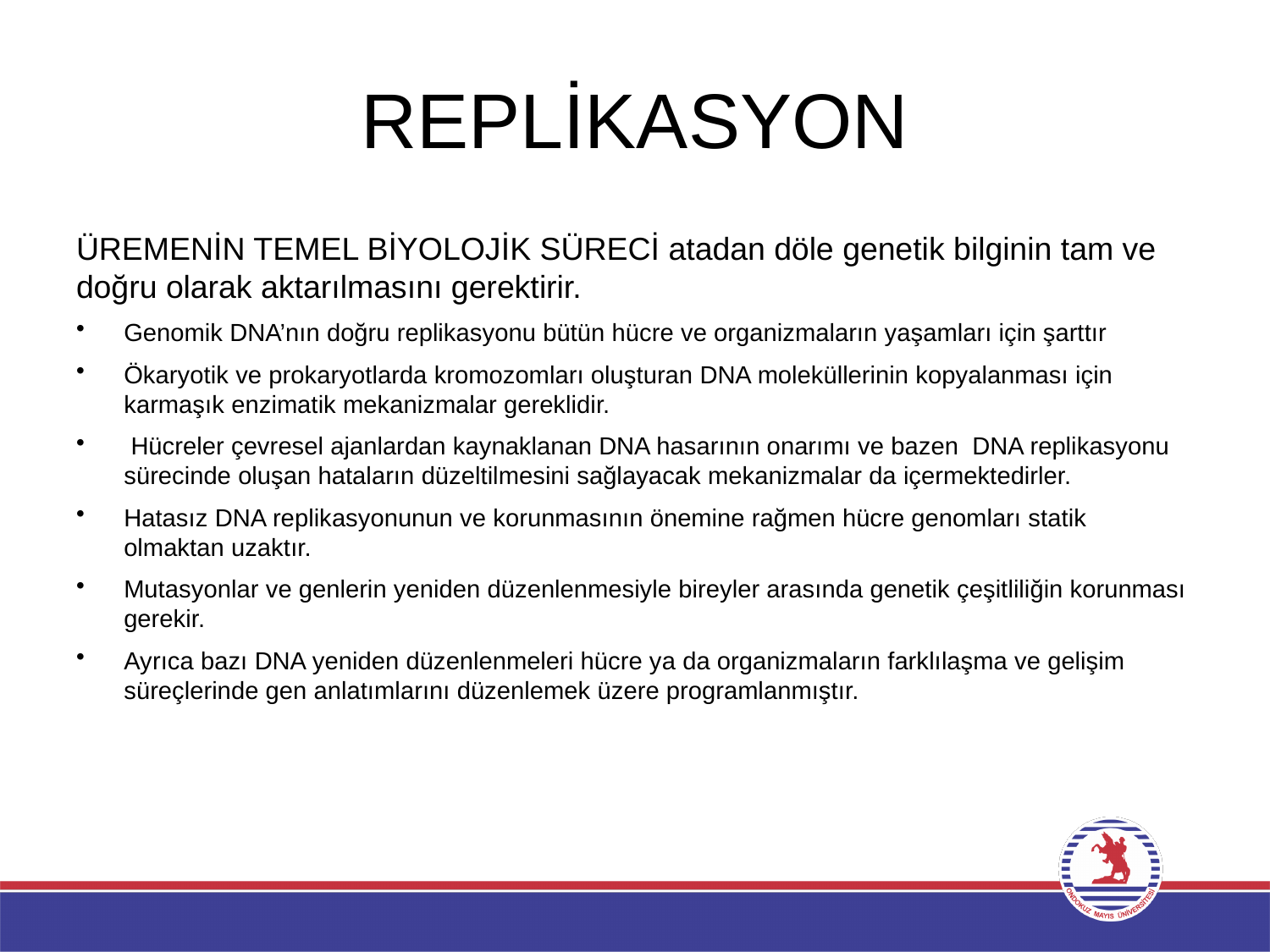

# REPLİKASYON
ÜREMENİN TEMEL BİYOLOJİK SÜRECİ atadan döle genetik bilginin tam ve doğru olarak aktarılmasını gerektirir.
Genomik DNA’nın doğru replikasyonu bütün hücre ve organizmaların yaşamları için şarttır
Ökaryotik ve prokaryotlarda kromozomları oluşturan DNA moleküllerinin kopyalanması için karmaşık enzimatik mekanizmalar gereklidir.
 Hücreler çevresel ajanlardan kaynaklanan DNA hasarının onarımı ve bazen  DNA replikasyonu sürecinde oluşan hataların düzeltilmesini sağlayacak mekanizmalar da içermektedirler.
Hatasız DNA replikasyonunun ve korunmasının önemine rağmen hücre genomları statik olmaktan uzaktır.
Mutasyonlar ve genlerin yeniden düzenlenmesiyle bireyler arasında genetik çeşitliliğin korunması gerekir.
Ayrıca bazı DNA yeniden düzenlenmeleri hücre ya da organizmaların farklılaşma ve gelişim süreçlerinde gen anlatımlarını düzenlemek üzere programlanmıştır.